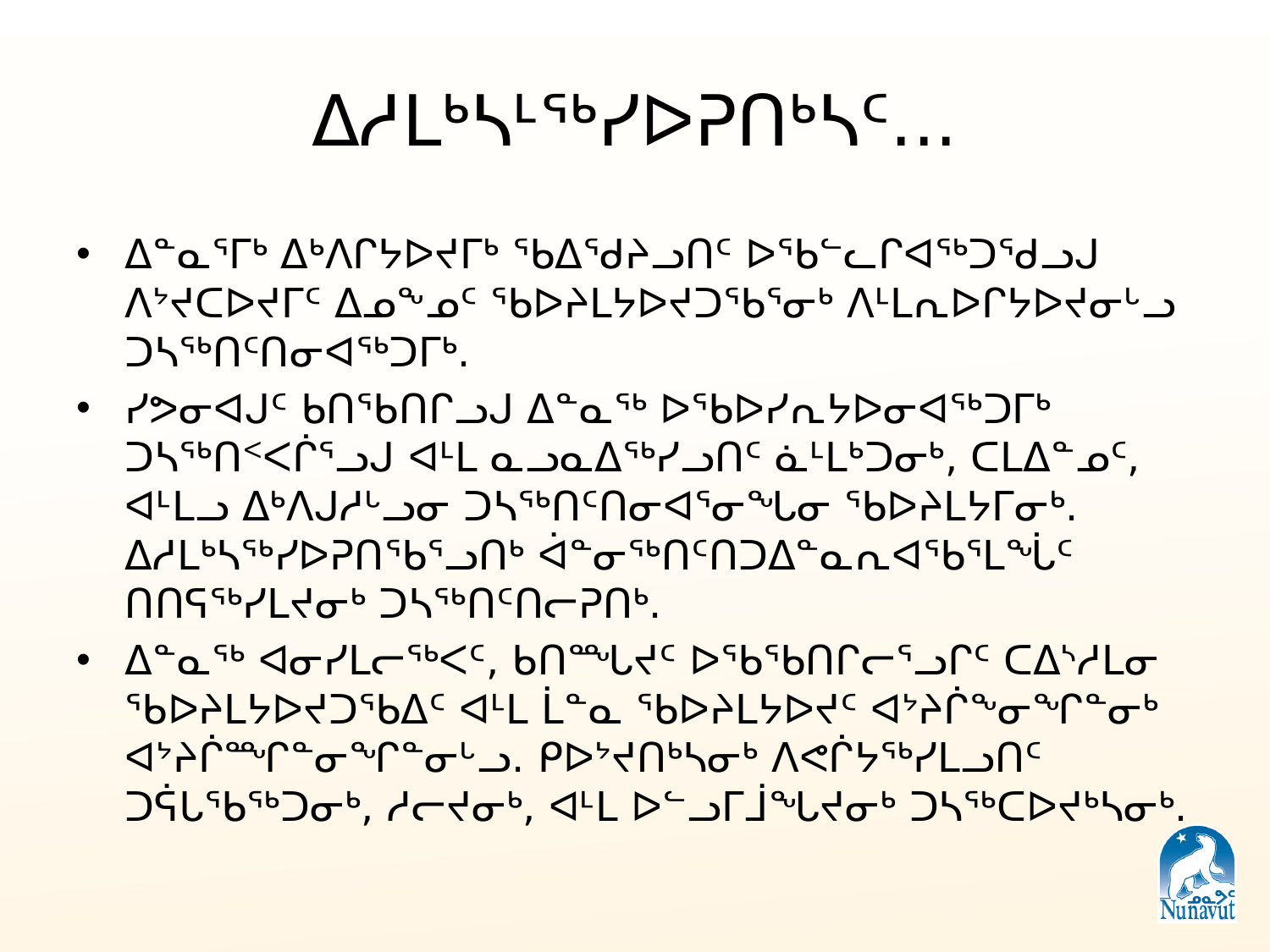

# ᐃᓱᒪᒃᓴᒻᖅᓯᐅᕈᑎᒃᓴᑦ...
ᐃᓐᓇᕐᒥᒃ ᐃᒃᐱᒋᔭᐅᔪᒥᒃ ᖃᐃᖁᔨᓗᑎᑦ ᐅᖃᓪᓚᒋᐊᖅᑐᖁᓗᒍ ᐱᔾᔪᑕᐅᔪᒥᑦ ᐃᓄᖕᓄᑦ ᖃᐅᔨᒪᔭᐅᔪᑐᖃᕐᓂᒃ ᐱᒻᒪᕆᐅᒋᔭᐅᔪᓂᒡᓗ ᑐᓴᖅᑎᑦᑎᓂᐊᖅᑐᒥᒃ.
ᓯᕗᓂᐊᒍᑦ ᑲᑎᖃᑎᒋᓗᒍ ᐃᓐᓇᖅ ᐅᖃᐅᓯᕆᔭᐅᓂᐊᖅᑐᒥᒃ ᑐᓴᖅᑎᑉᐸᒌᕐᓗᒍ ᐊᒻᒪ ᓇᓗᓇᐃᖅᓯᓗᑎᑦ ᓈᒻᒪᒃᑐᓂᒃ, ᑕᒪᐃᓐᓄᑦ, ᐊᒻᒪᓗ ᐃᒃᐱᒍᓱᒡᓗᓂ ᑐᓴᖅᑎᑦᑎᓂᐊᕐᓂᖓᓂ ᖃᐅᔨᒪᔭᒥᓂᒃ. ᐃᓱᒪᒃᓴᖅᓯᐅᕈᑎᖃᕐᓗᑎᒃ ᐋᓐᓂᖅᑎᑦᑎᑐᐃᓐᓇᕆᐊᖃᕐᒪᖔᑦ ᑎᑎᕋᖅᓯᒪᔪᓂᒃ ᑐᓴᖅᑎᑦᑎᓕᕈᑎᒃ.
ᐃᓐᓇᖅ ᐊᓂᓯᒪᓕᖅᐸᑦ, ᑲᑎᙵᔪᑦ ᐅᖃᖃᑎᒋᓕᕐᓗᒋᑦ ᑕᐃᔅᓱᒪᓂ ᖃᐅᔨᒪᔭᐅᔪᑐᖃᐃᑦ ᐊᒻᒪ ᒫᓐᓇ ᖃᐅᔨᒪᔭᐅᔪᑦ ᐊᔾᔨᒌᖕᓂᖏᓐᓂᒃ ᐊᔾᔨᒌᙱᓐᓂᖏᓐᓂᒡᓗ. ᑭᐅᔾᔪᑎᒃᓴᓂᒃ ᐱᕙᒌᔭᖅᓯᒪᓗᑎᑦ ᑐᕌᒐᖃᖅᑐᓂᒃ, ᓱᓕᔪᓂᒃ, ᐊᒻᒪ ᐅᓪᓗᒥᒨᖓᔪᓂᒃ ᑐᓴᖅᑕᐅᔪᒃᓴᓂᒃ.